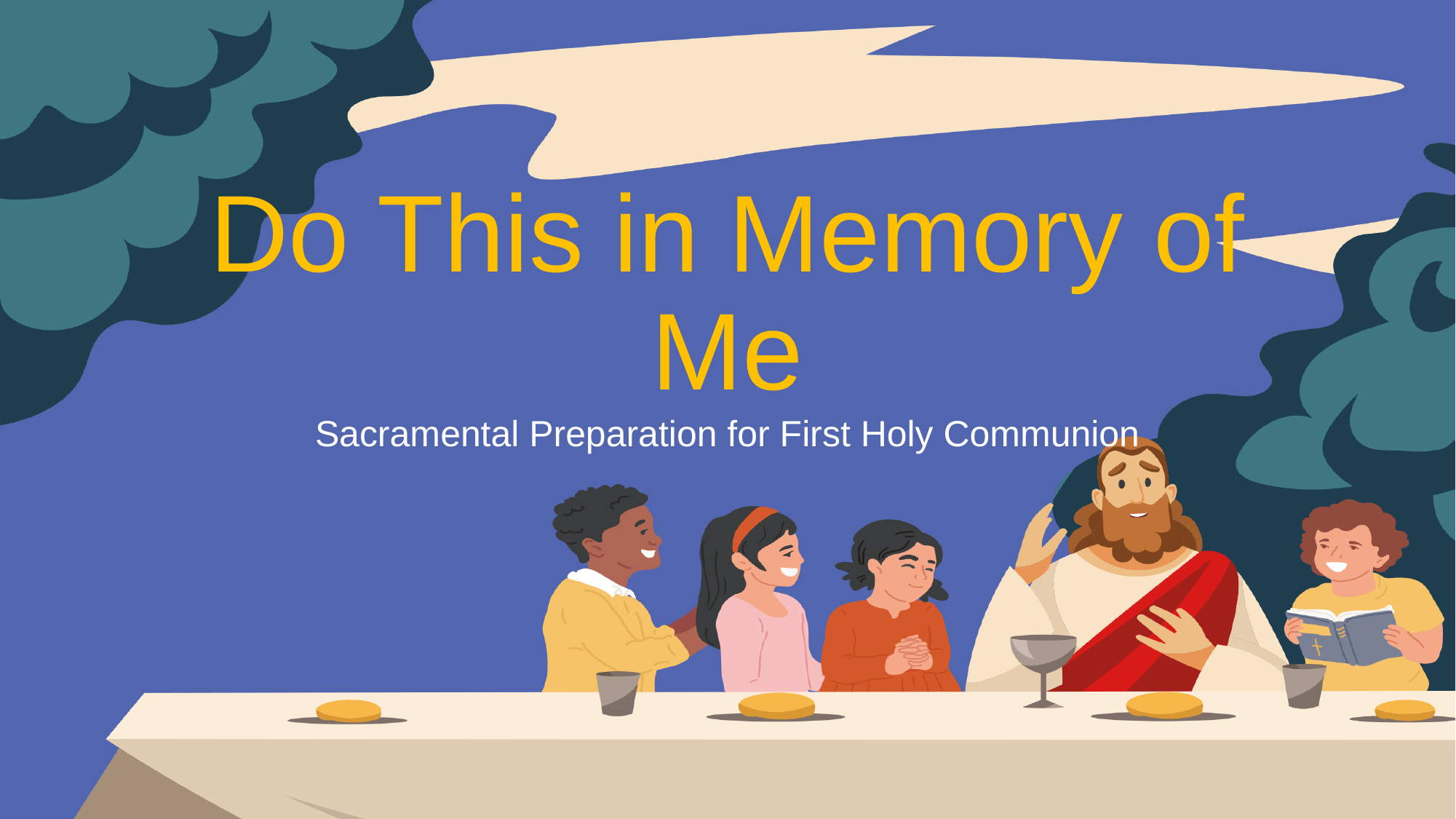

# Do This in Memory of Me
Sacramental Preparation for First Holy Communion